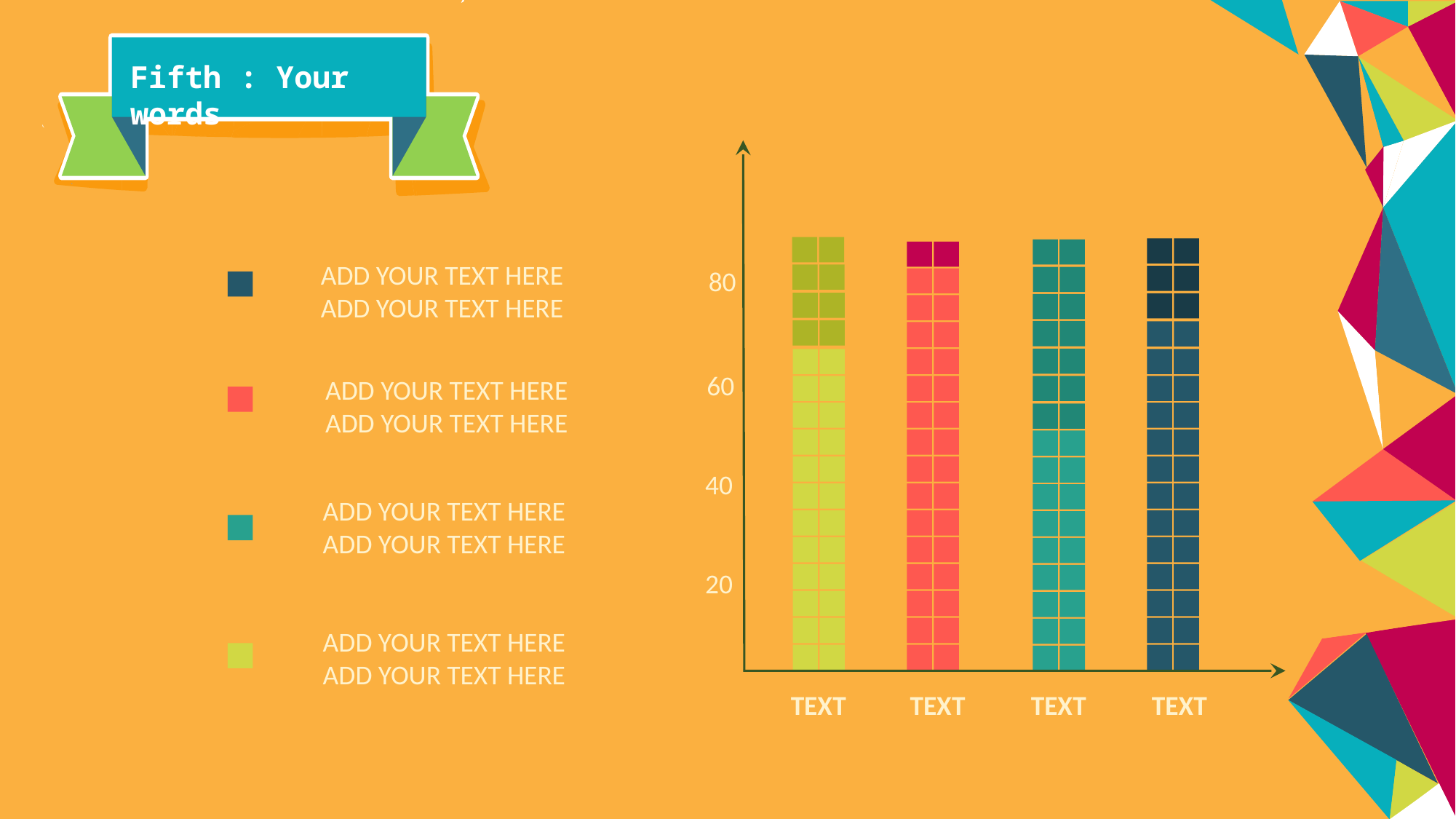

Fifth : Your words

ADD YOUR TEXT HERE
ADD YOUR TEXT HERE
80

60
ADD YOUR TEXT HERE
ADD YOUR TEXT HERE

40
ADD YOUR TEXT HERE
ADD YOUR TEXT HERE

20

ADD YOUR TEXT HERE
ADD YOUR TEXT HERE

TEXT
TEXT
TEXT
TEXT